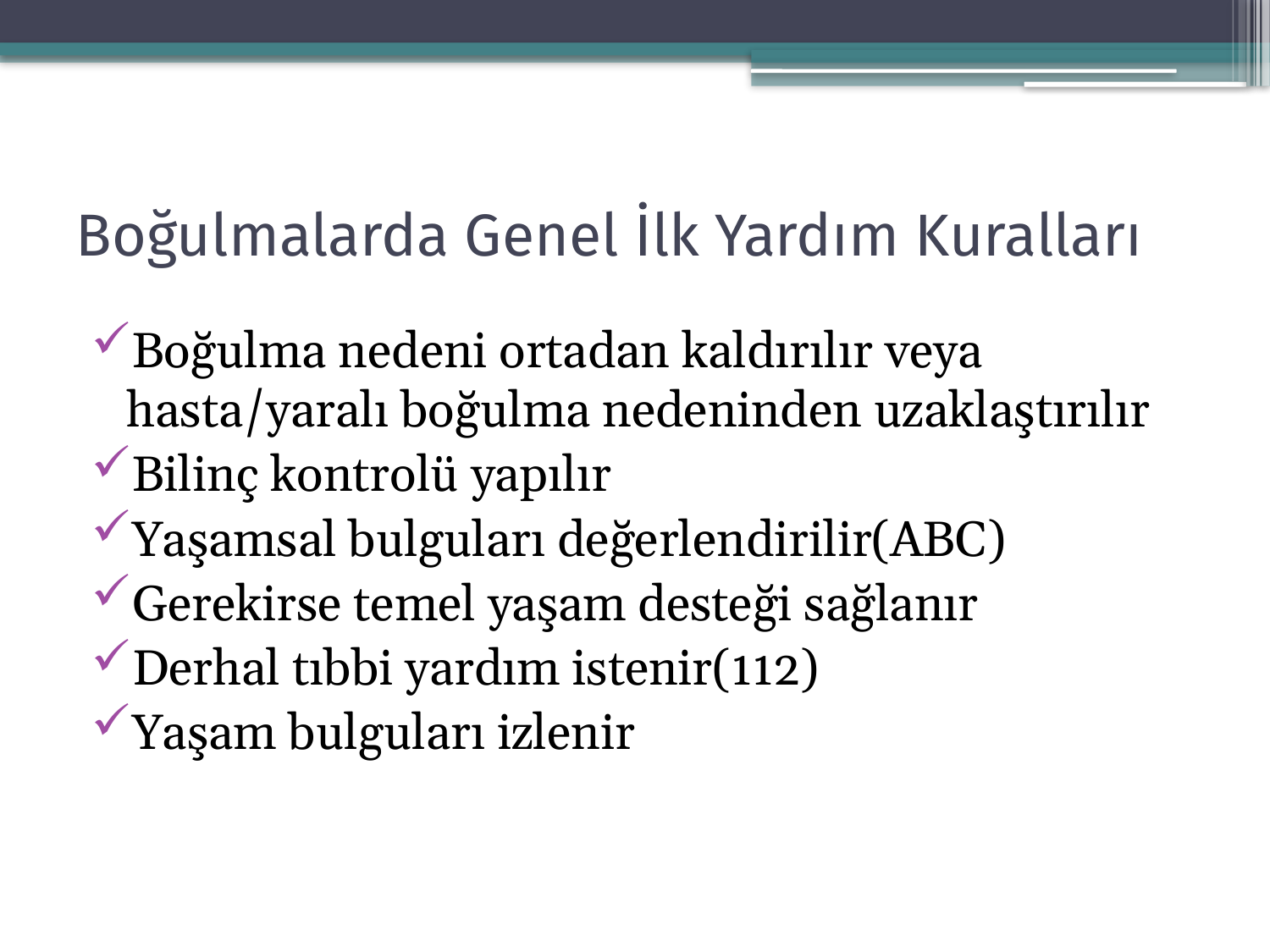

# Boğulmalarda Genel İlk Yardım Kuralları
Boğulma nedeni ortadan kaldırılır veya hasta/yaralı boğulma nedeninden uzaklaştırılır
Bilinç kontrolü yapılır
Yaşamsal bulguları değerlendirilir(ABC)
Gerekirse temel yaşam desteği sağlanır
Derhal tıbbi yardım istenir(112)
Yaşam bulguları izlenir